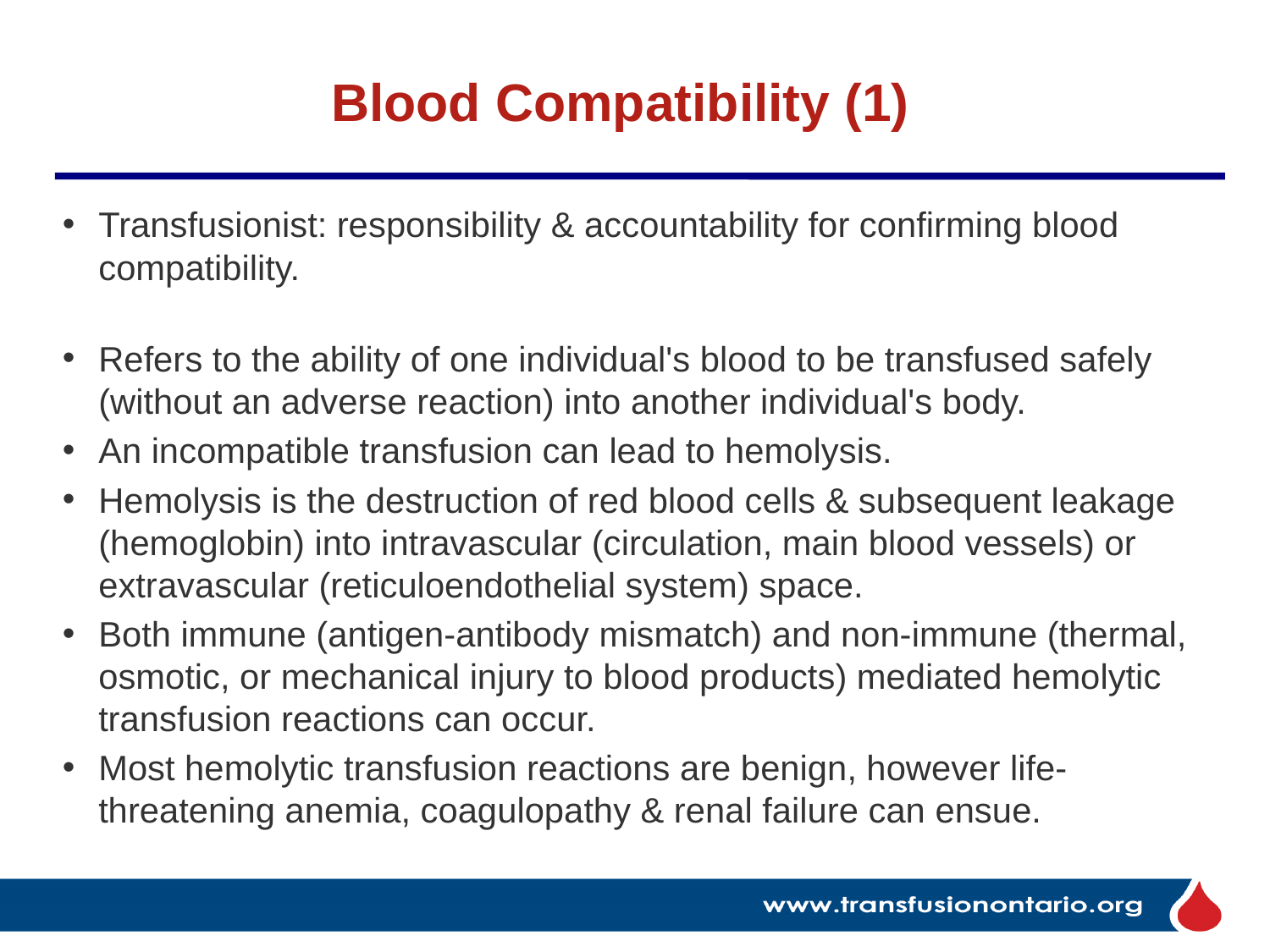

# Blood Compatibility (1)
Transfusionist: responsibility & accountability for confirming blood compatibility.
Refers to the ability of one individual's blood to be transfused safely (without an adverse reaction) into another individual's body.
An incompatible transfusion can lead to hemolysis.
Hemolysis is the destruction of red blood cells & subsequent leakage (hemoglobin) into intravascular (circulation, main blood vessels) or extravascular (reticuloendothelial system) space.
Both immune (antigen-antibody mismatch) and non-immune (thermal, osmotic, or mechanical injury to blood products) mediated hemolytic transfusion reactions can occur.
Most hemolytic transfusion reactions are benign, however life-threatening anemia, coagulopathy & renal failure can ensue.